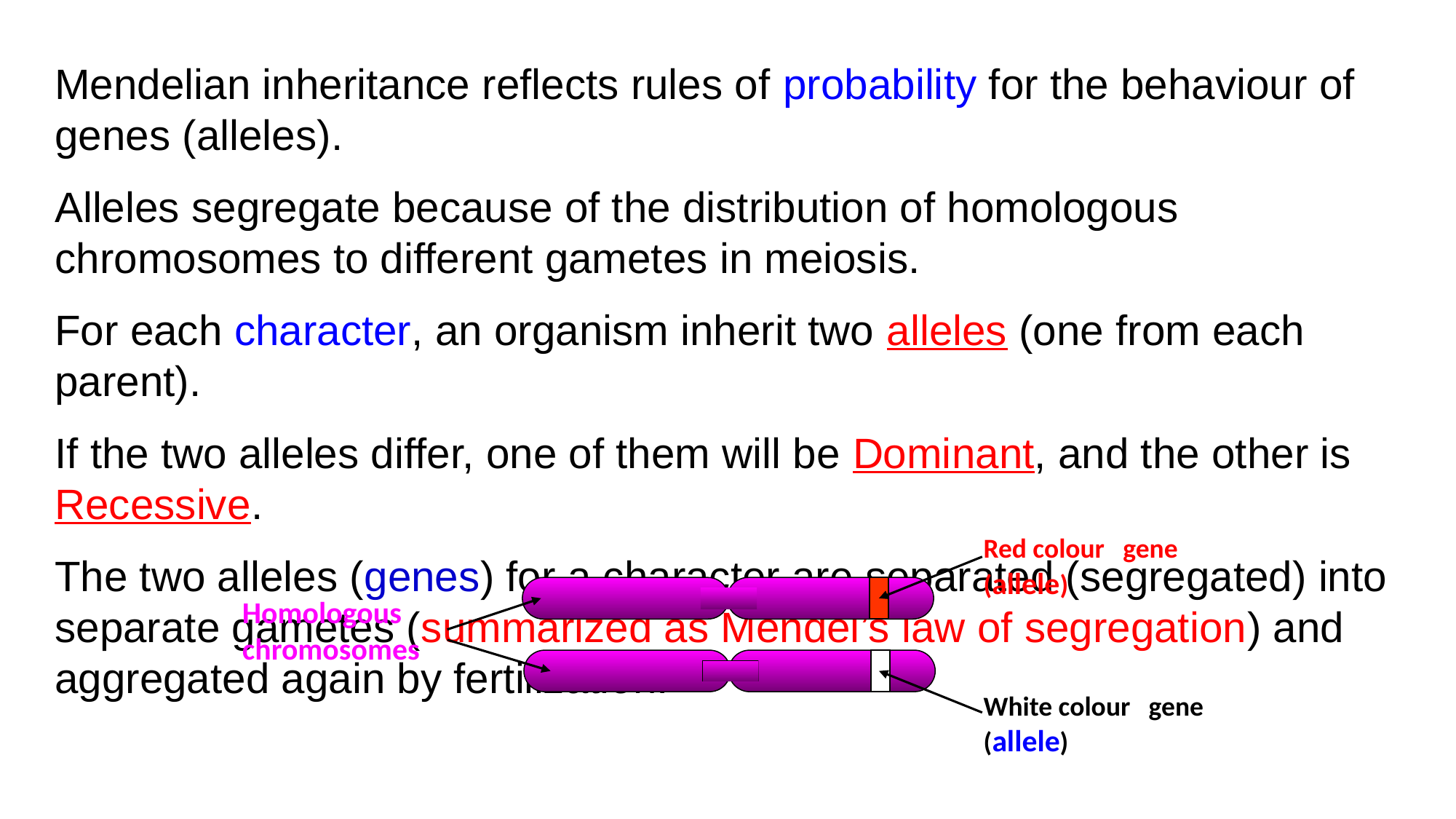

Mendelian inheritance reflects rules of probability for the behaviour of genes (alleles).
Alleles segregate because of the distribution of homologous chromosomes to different gametes in meiosis.
For each character, an organism inherit two alleles (one from each parent).
If the two alleles differ, one of them will be Dominant, and the other is Recessive.
The two alleles (genes) for a character are separated (segregated) into separate gametes (summarized as Mendel’s law of segregation) and aggregated again by fertilization.
Red colour   gene (allele)

Homologous chromosomes

White colour   gene (allele)